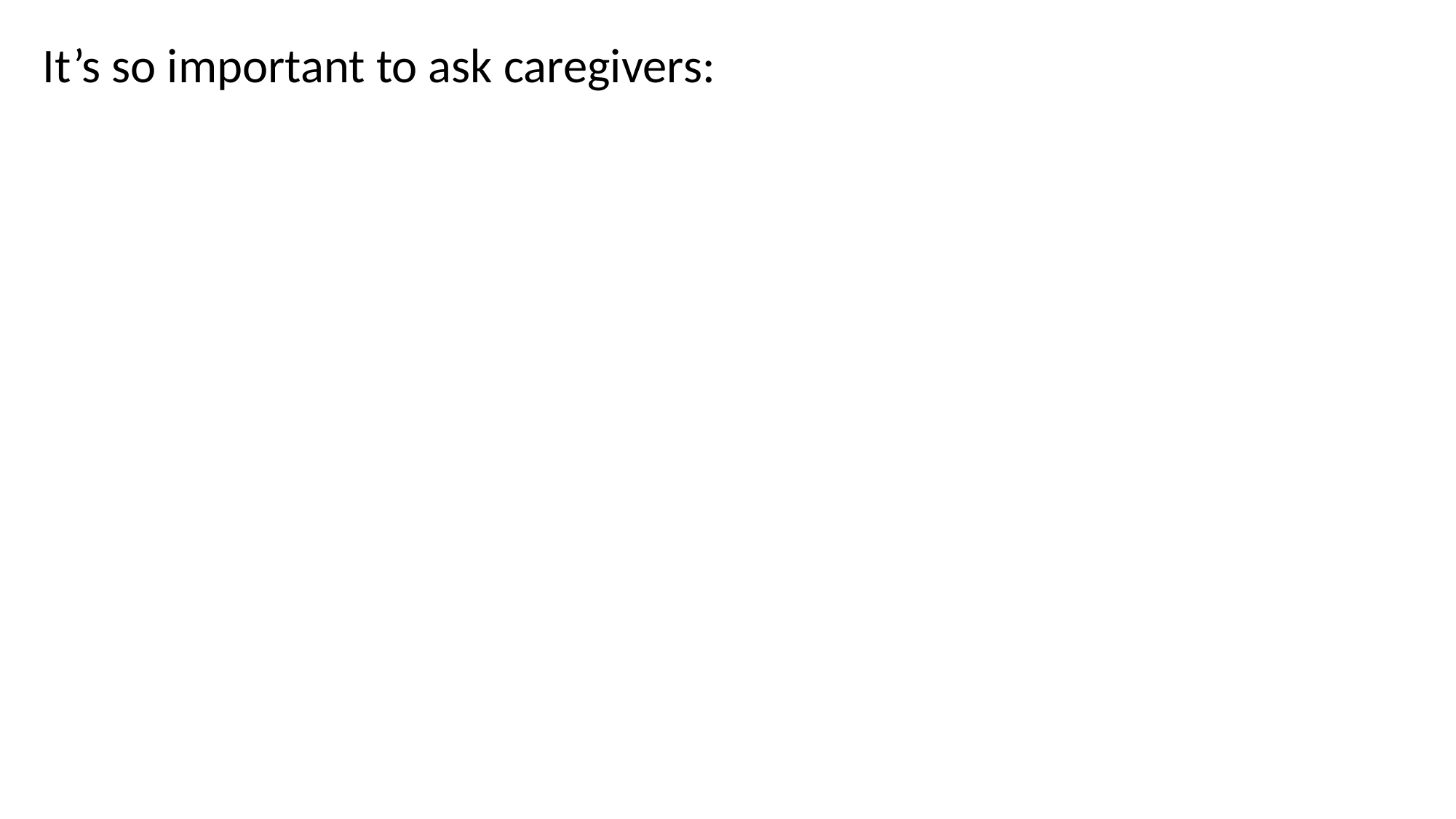

# It’s so important to ask caregivers: